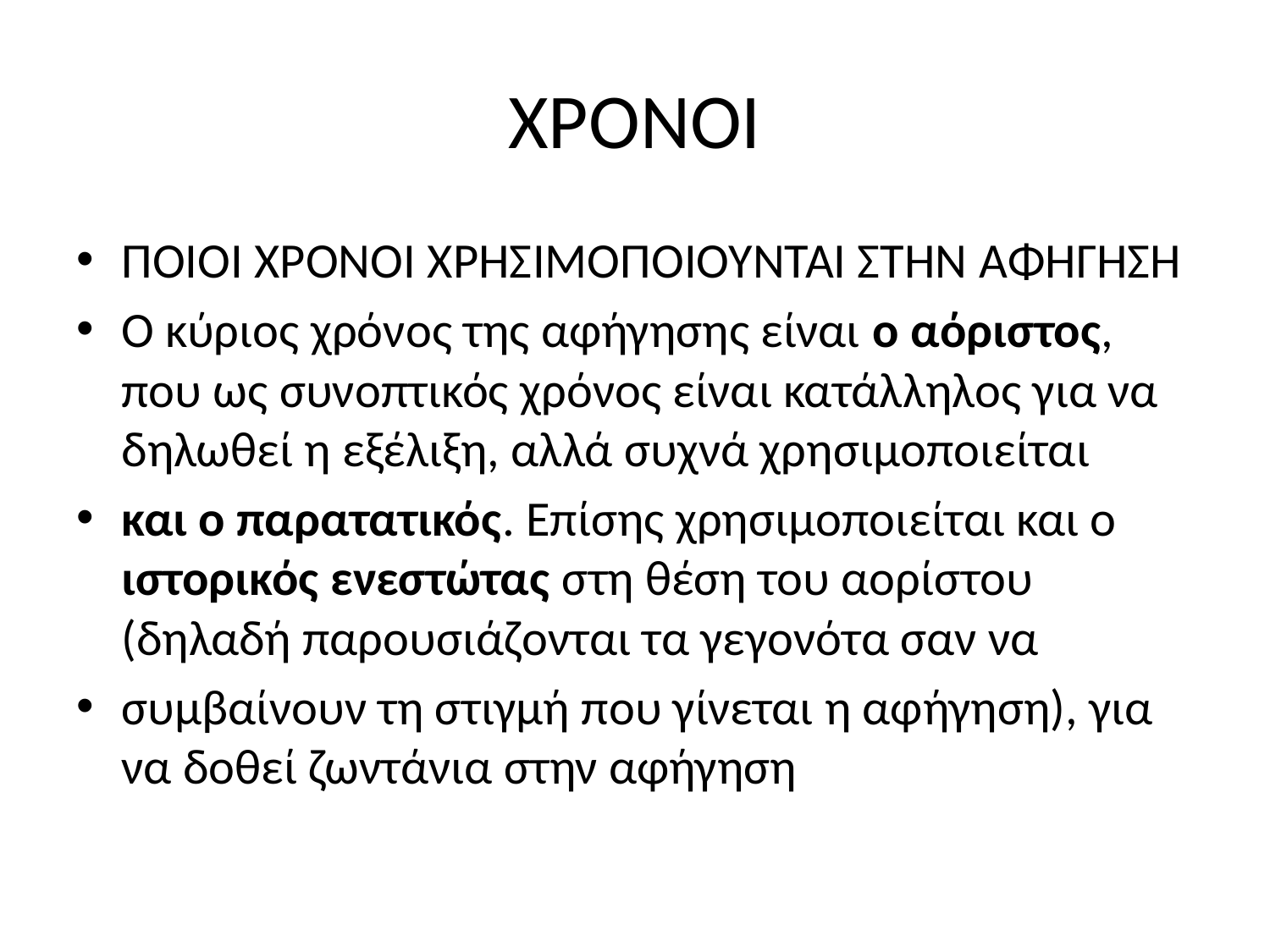

# ΧΡΟΝΟΙ
ΠΟΙΟΙ ΧΡΟΝΟΙ ΧΡΗΣΙΜΟΠΟΙΟΥΝΤΑΙ ΣΤΗΝ ΑΦΗΓΗΣΗ
Ο κύριος χρόνος της αφήγησης είναι ο αόριστος, που ως συνοπτικός χρόνος είναι κατάλληλος για να δηλωθεί η εξέλιξη, αλλά συχνά χρησιμοποιείται
και ο παρατατικός. Επίσης χρησιμοποιείται και ο ιστορικός ενεστώτας στη θέση του αορίστου (δηλαδή παρουσιάζονται τα γεγονότα σαν να
συμβαίνουν τη στιγμή που γίνεται η αφήγηση), για να δοθεί ζωντάνια στην αφήγηση